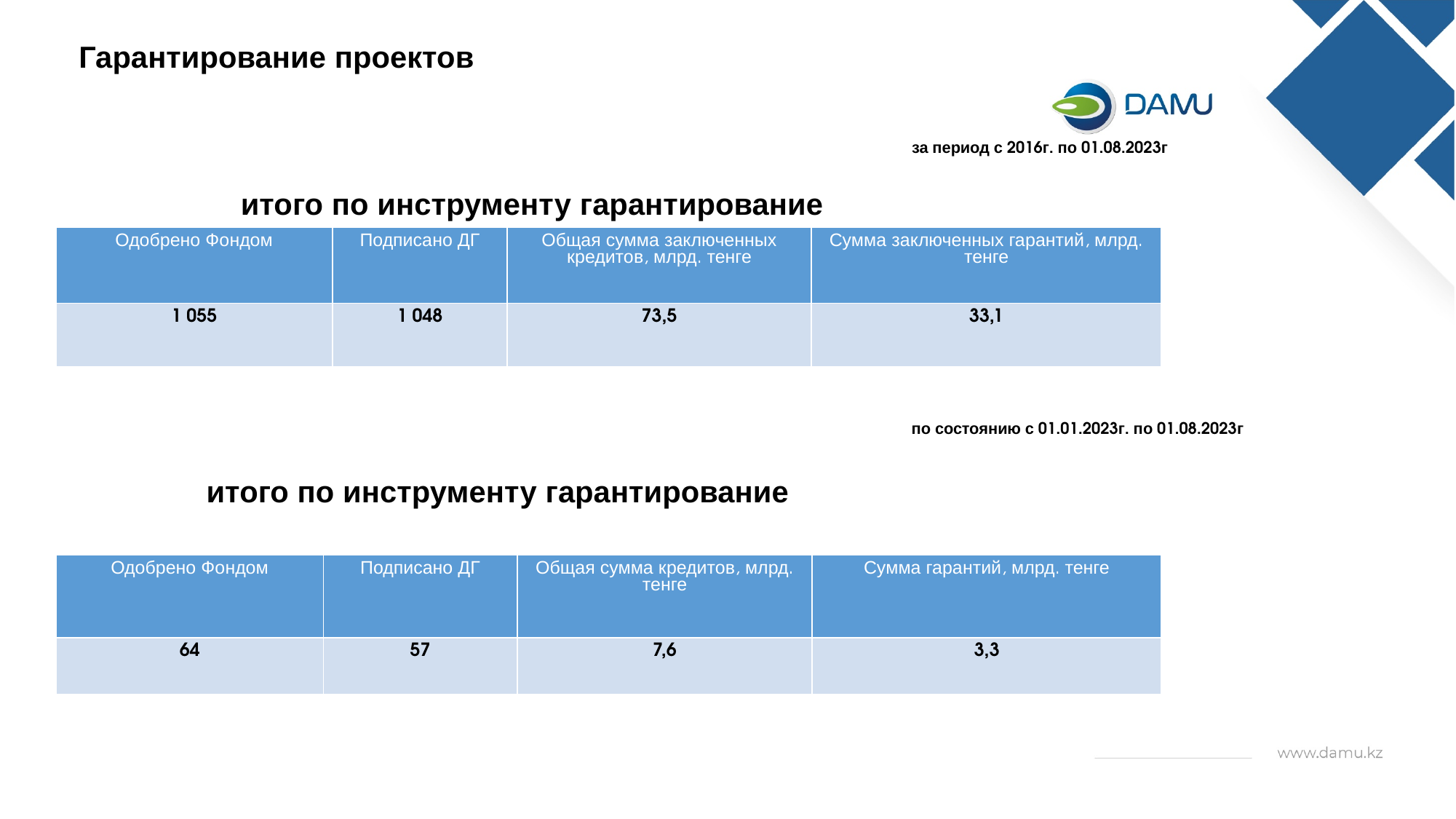

Гарантирование проектов
за период с 2016г. по 01.08.2023г
итого по инструменту гарантирование
| Одобрено Фондом | Подписано ДГ | Общая сумма заключенных кредитов, млрд. тенге | Сумма заключенных гарантий, млрд. тенге |
| --- | --- | --- | --- |
| 1 055 | 1 048 | 73,5 | 33,1 |
по состоянию с 01.01.2023г. по 01.08.2023г
        итого по инструменту гарантирование
| Одобрено Фондом | Подписано ДГ | Общая сумма кредитов, млрд. тенге | Сумма гарантий, млрд. тенге |
| --- | --- | --- | --- |
| 64 | 57 | 7,6 | 3,3 |